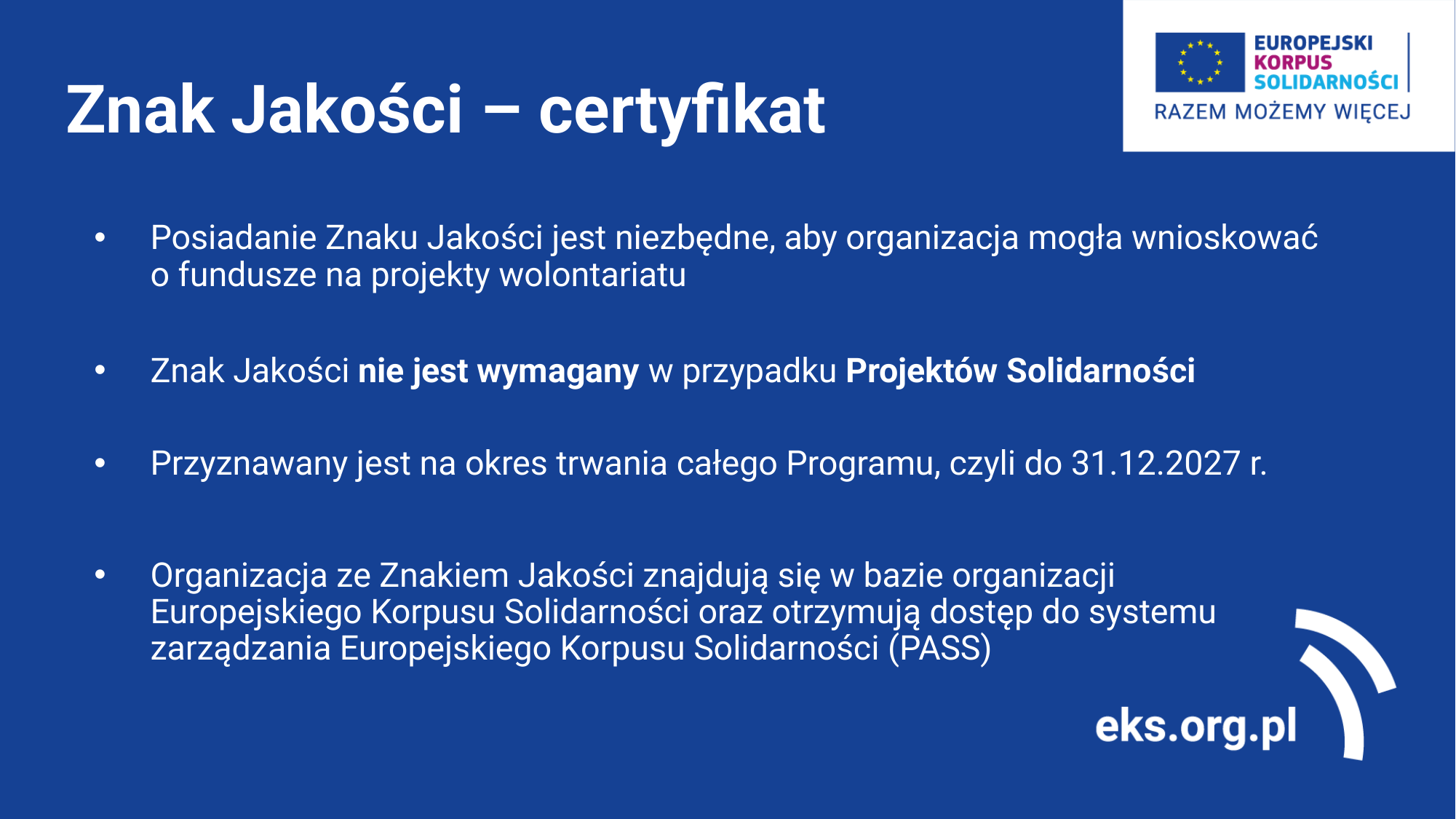

# Znak Jakości – certyfikat
Posiadanie Znaku Jakości jest niezbędne, aby organizacja mogła wnioskować
o fundusze na projekty wolontariatu
Znak Jakości nie jest wymagany w przypadku Projektów Solidarności
Przyznawany jest na okres trwania całego Programu, czyli do 31.12.2027 r.

Organizacja ze Znakiem Jakości znajdują się w bazie organizacji Europejskiego Korpusu Solidarności oraz otrzymują dostęp do systemu zarządzania Europejskiego Korpusu Solidarności (PASS)